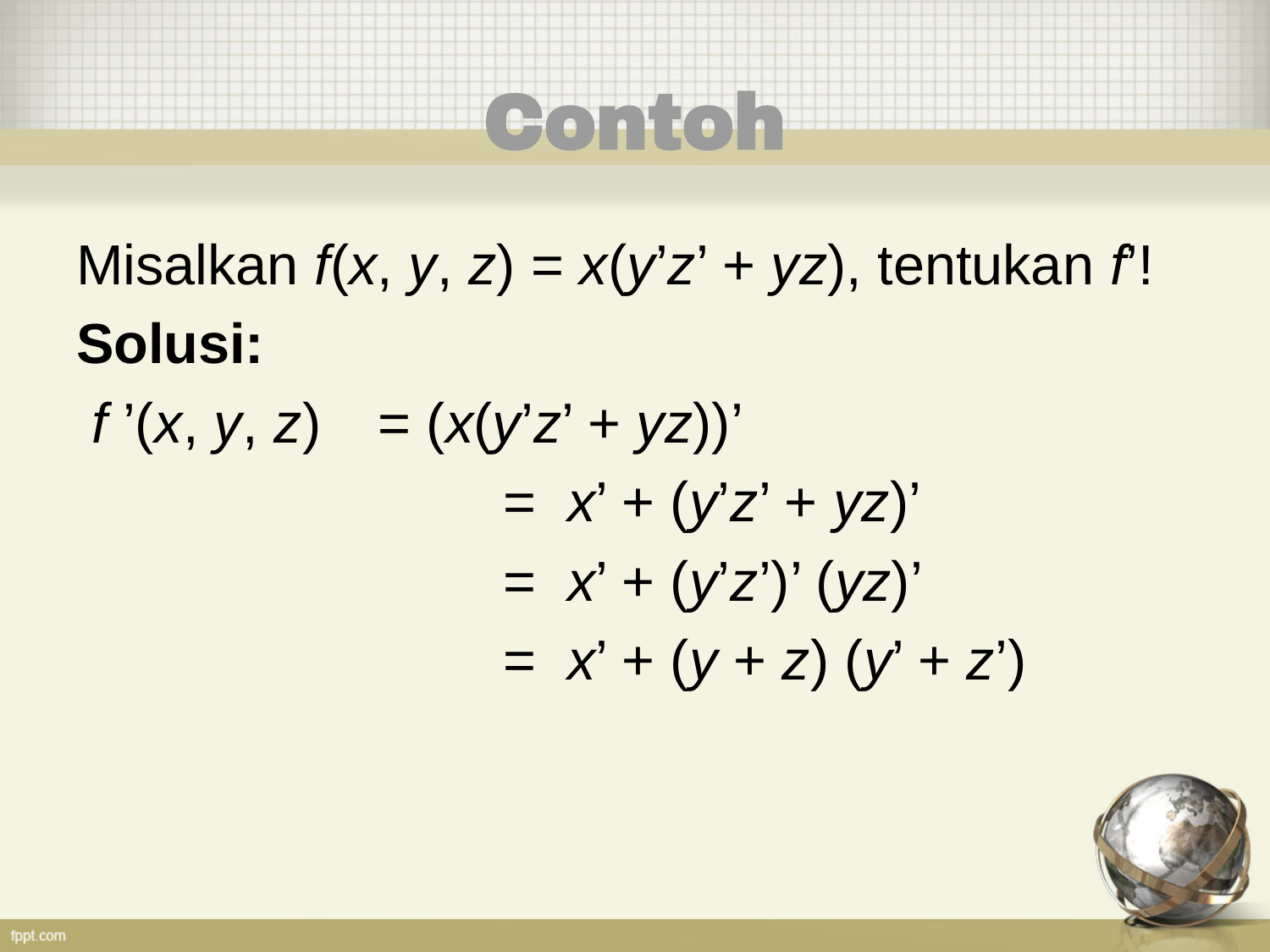

# Contoh
Misalkan f(x, y, z) = x(y’z’ + yz), tentukan f’!
Solusi:
 f ’(x, y, z)  	= (x(y’z’ + yz))’
			        =  x’ + (y’z’ + yz)’
			        =  x’ + (y’z’)’ (yz)’
			        =  x’ + (y + z) (y’ + z’)